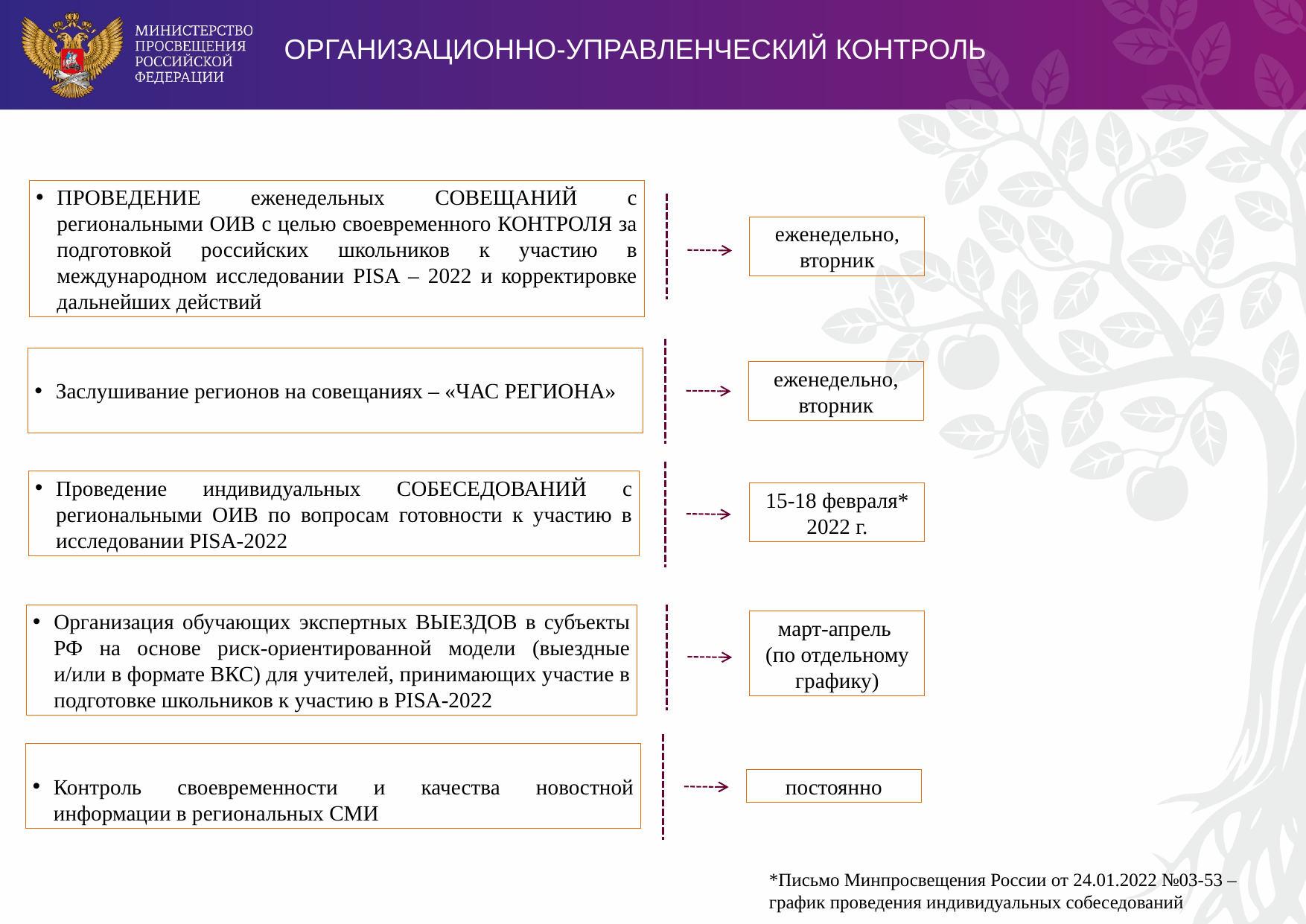

ОРГАНИЗАЦИОННО-УПРАВЛЕНЧЕСКИЙ КОНТРОЛЬ
ПРОВЕДЕНИЕ еженедельных СОВЕЩАНИЙ с региональными ОИВ с целью своевременного КОНТРОЛЯ за подготовкой российских школьников к участию в международном исследовании PISA – 2022 и корректировке дальнейших действий
еженедельно,
вторник

Заслушивание регионов на совещаниях – «ЧАС РЕГИОНА»

еженедельно,
вторник
Проведение индивидуальных СОБЕСЕДОВАНИЙ с региональными ОИВ по вопросам готовности к участию в исследовании PISA-2022
15-18 февраля*
2022 г.
Организация обучающих экспертных ВЫЕЗДОВ в субъекты РФ на основе риск-ориентированной модели (выездные и/или в формате ВКС) для учителей, принимающих участие в подготовке школьников к участию в PISA-2022
март-апрель
(по отдельному графику)

Контроль своевременности и качества новостной информации в региональных СМИ
постоянно
*Письмо Минпросвещения России от 24.01.2022 №03-53 – график проведения индивидуальных собеседований